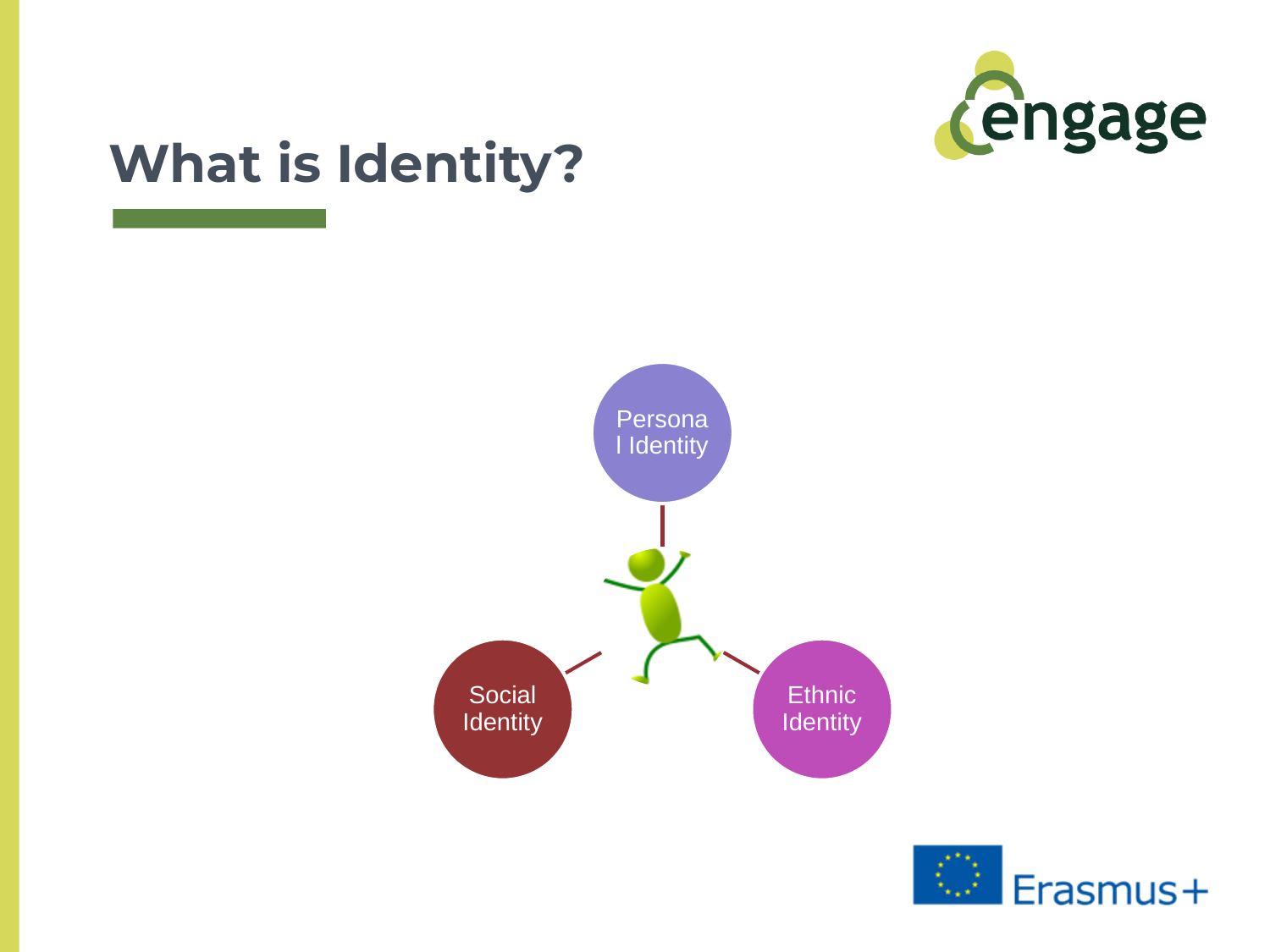

# What is Identity?

Personal Identity

Social Identity
Ethnic Identity